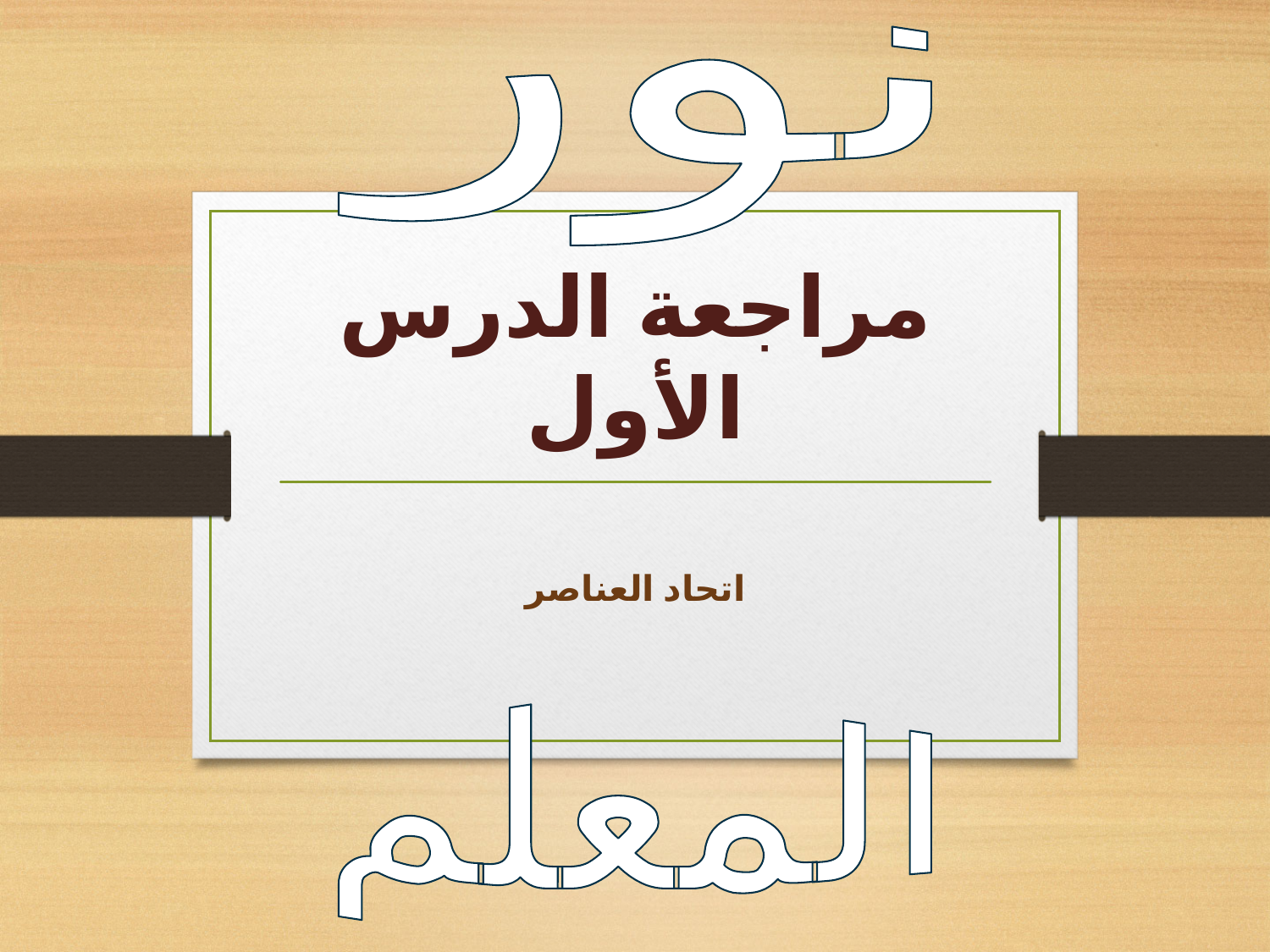

نور
# مراجعة الدرس الأول

اتحاد العناصر
المعلم